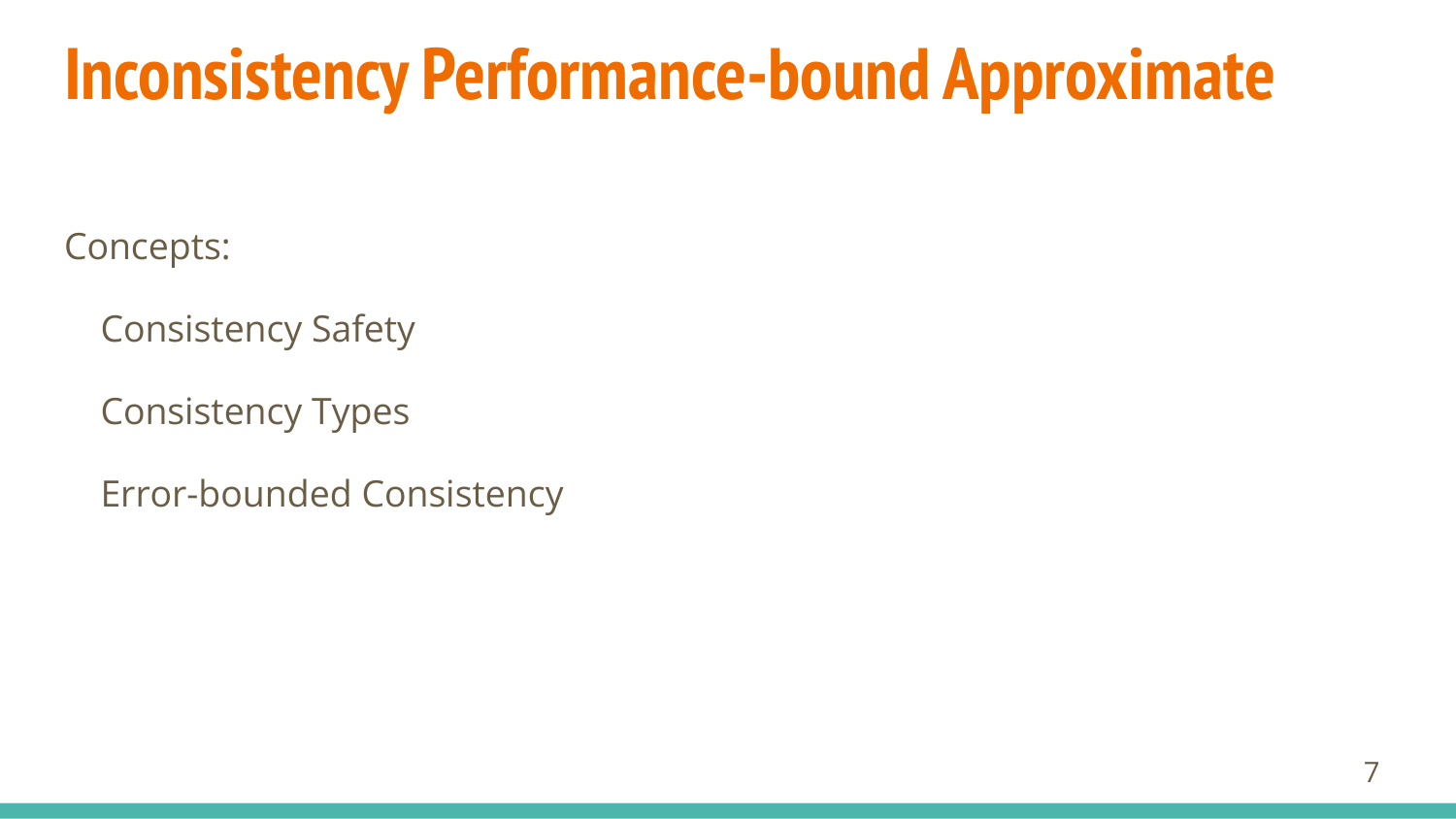

# Inconsistency Performance-bound Approximate
Concepts:
Consistency Safety
Consistency Types
Error-bounded Consistency
7